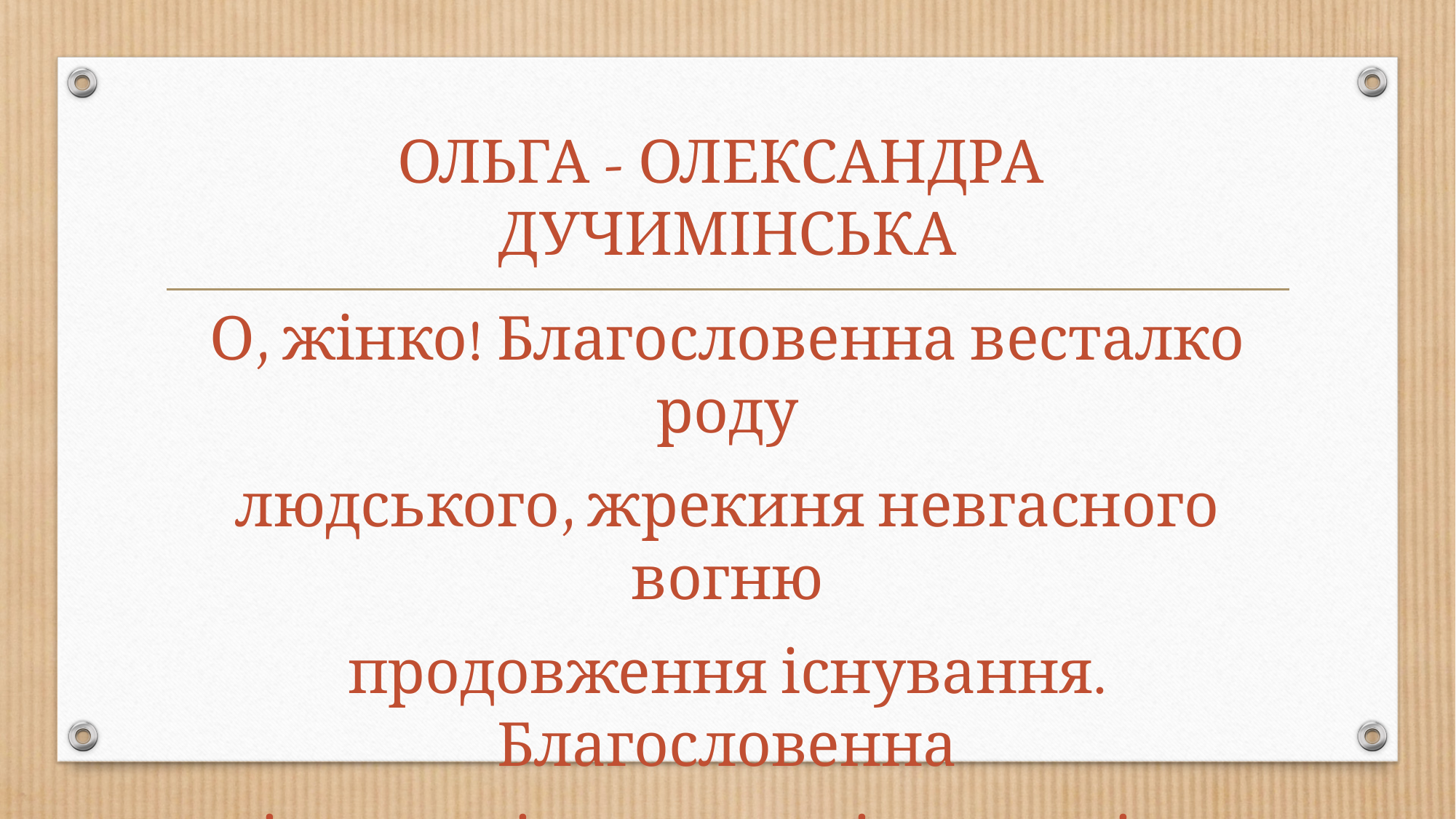

# ОЛЬГА - ОЛЕКСАНДРА ДУЧИМІНСЬКА
О, жінко! Благословенна весталко роду
людського, жрекиня невгасного вогню
продовження існування. Благословенна
і недооцінена в роді людськім.